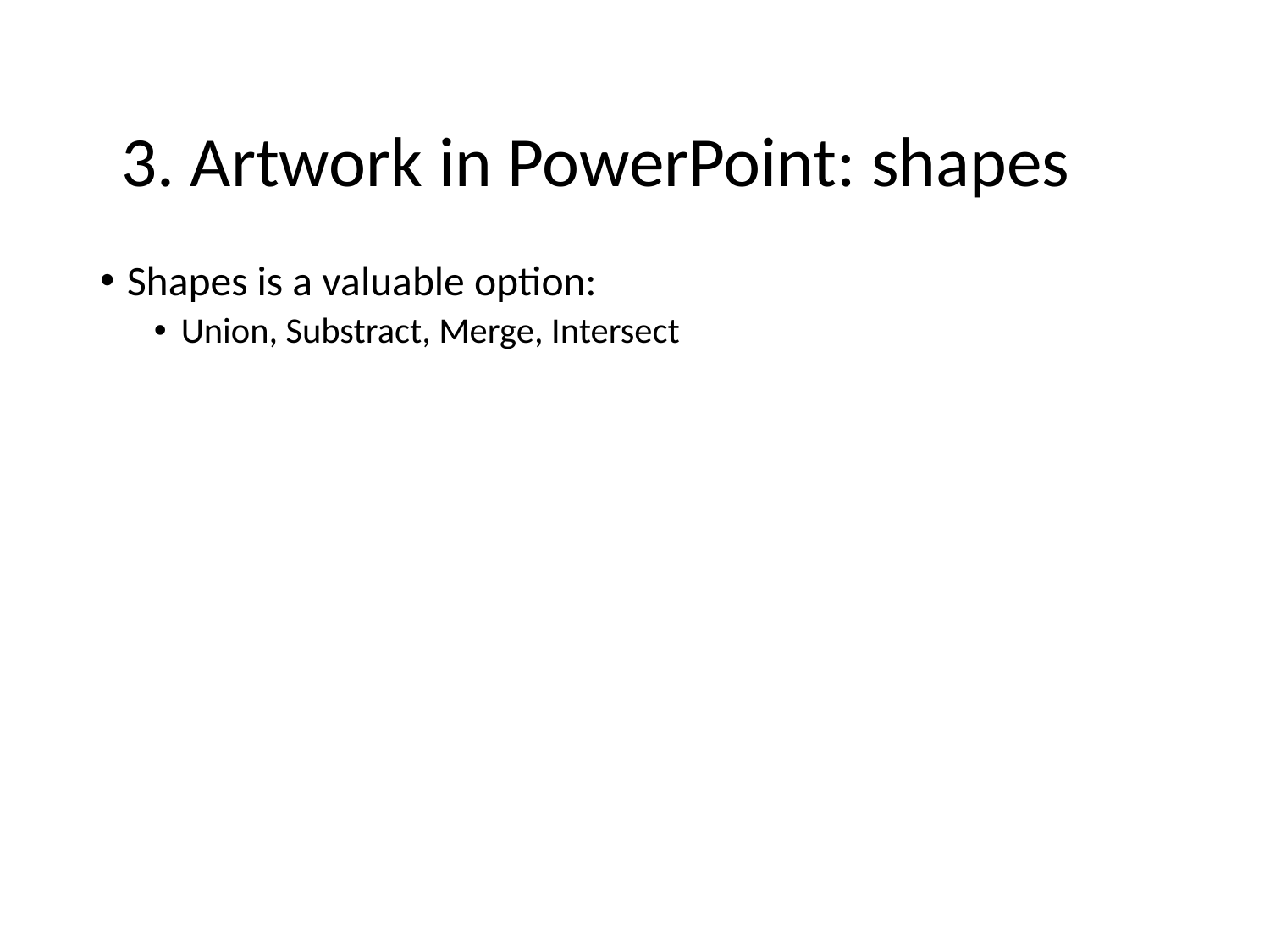

3. Artwork in PowerPoint: shapes
Shapes is a valuable option:
Union, Substract, Merge, Intersect

Aligning can be troublesome:
The align folder enables to align and distribute easily

Fix the Look aspect ratio:
Prevents your artwork from accidentilly deforming

Standard effects and smart art:
No need to reinvent the wheel explore the options

24
This is based on a tutorial on the website: www.sciencefarts.com